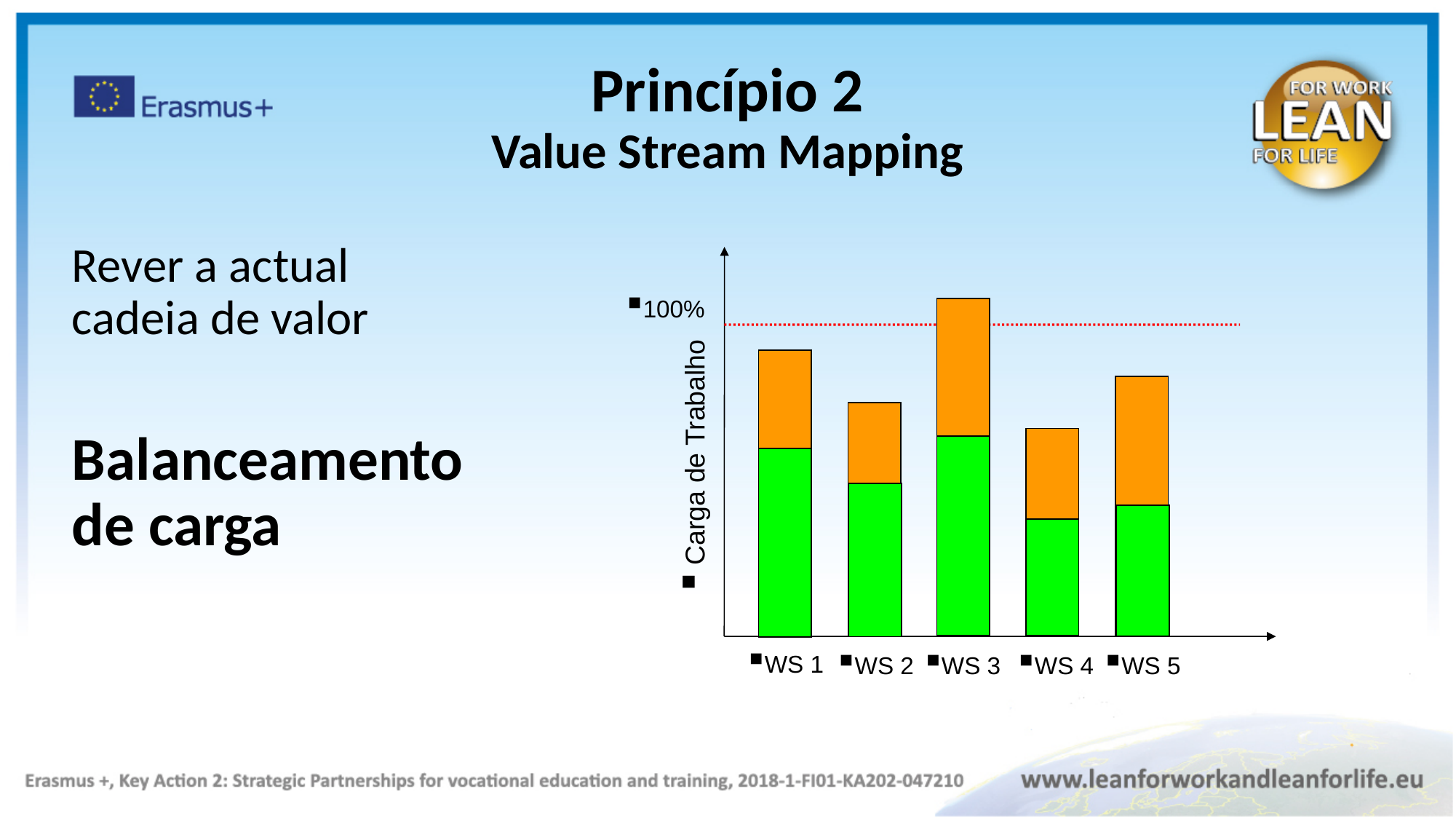

Princípio 2
Value Stream Mapping
Rever a actual cadeia de valor

Balanceamento de carga

100%

 Carga de Trabalho

WS 1
WS 2
WS 3
WS 4
WS 5